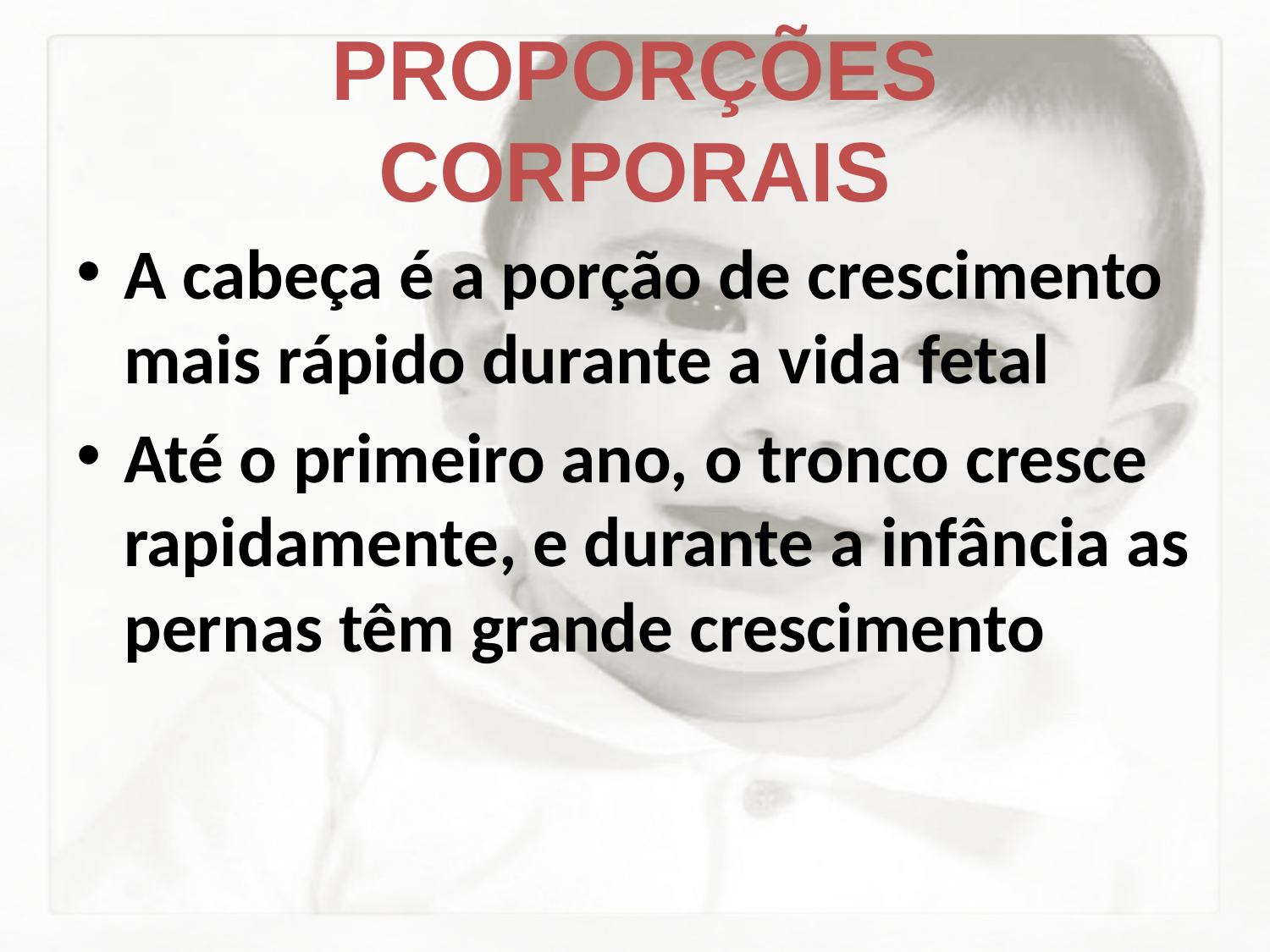

# PROPORÇÕES CORPORAIS
A cabeça é a porção de crescimento mais rápido durante a vida fetal
Até o primeiro ano, o tronco cresce rapidamente, e durante a infância as pernas têm grande crescimento